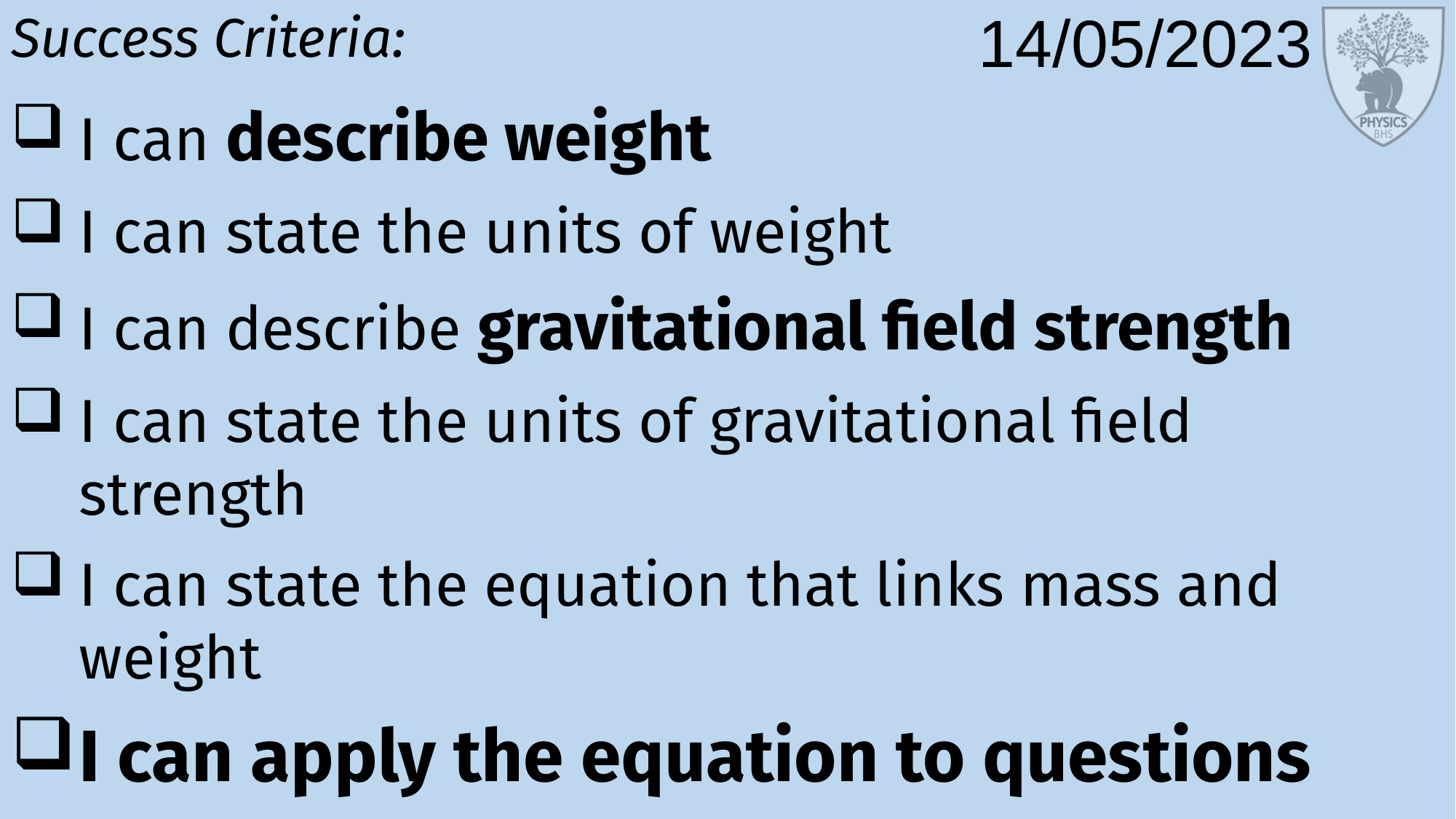

Success Criteria:
I can describe weight
I can state the units of weight
I can describe gravitational field strength
I can state the units of gravitational field strength
I can state the equation that links mass and weight
I can apply the equation to questions